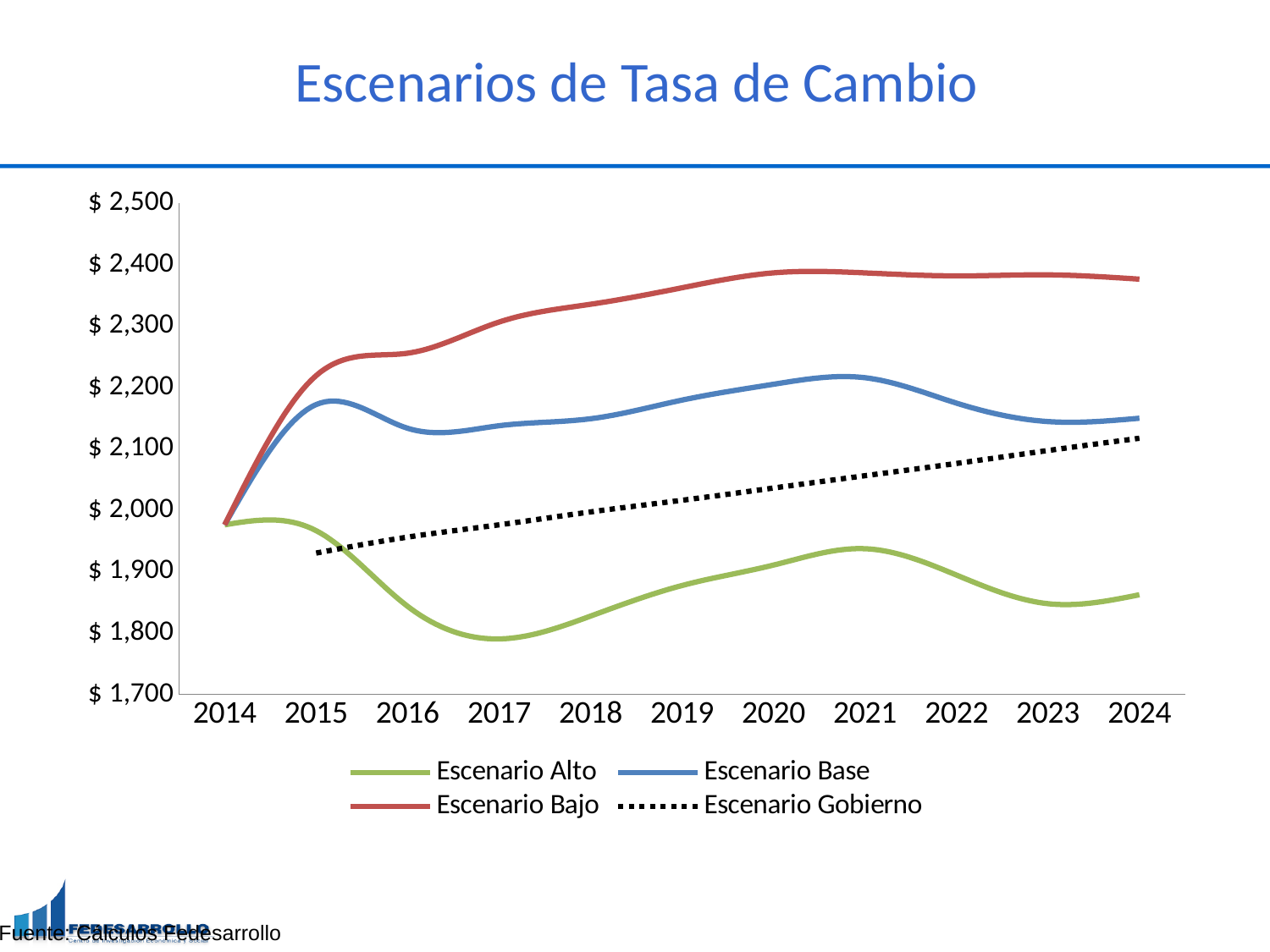

# Escenarios de Tasa de Cambio

### Chart

| Category | Escenario Alto | Escenario Base | Escenario Bajo | Escenario Gobierno |
|---|---|---|---|---|
| 2014 | 1976.0179090676434 | 1976.0179090676434 | 1976.0179090676434 | None |
| 2015 | 1966.4997243871458 | 2171.866837821457 | 2218.9851739638416 | 1930.0 |
| 2016 | 1843.297931202122 | 2133.2579683489 | 2255.4209385654917 | 1956.0 |
| 2017 | 1790.2444305438028 | 2137.381052040139 | 2306.193111052532 | 1976.0 |
| 2018 | 1827.4113258622185 | 2148.7469101421 | 2335.11069329465 | 1997.0 |
| 2019 | 1877.1785267121174 | 2179.1018373994957 | 2361.9625213073105 | 2016.0 |
| 2020 | 1910.4573021915392 | 2204.8733844283884 | 2386.236071806884 | 2036.0 |
| 2021 | 1937.121884722651 | 2215.5372831860304 | 2386.187540660916 | 2056.0 |
| 2022 | 1894.2124585165652 | 2174.186265766963 | 2381.279097450786 | 2076.0 |
| 2023 | 1847.5989832104908 | 2144.1594977155737 | 2382.995974059897 | 2097.0 |
| 2024 | 1862.1576075621588 | 2149.6063159900946 | 2375.9618841573615 | 2117.0 |
Fuente: Cálculos Fedesarrollo